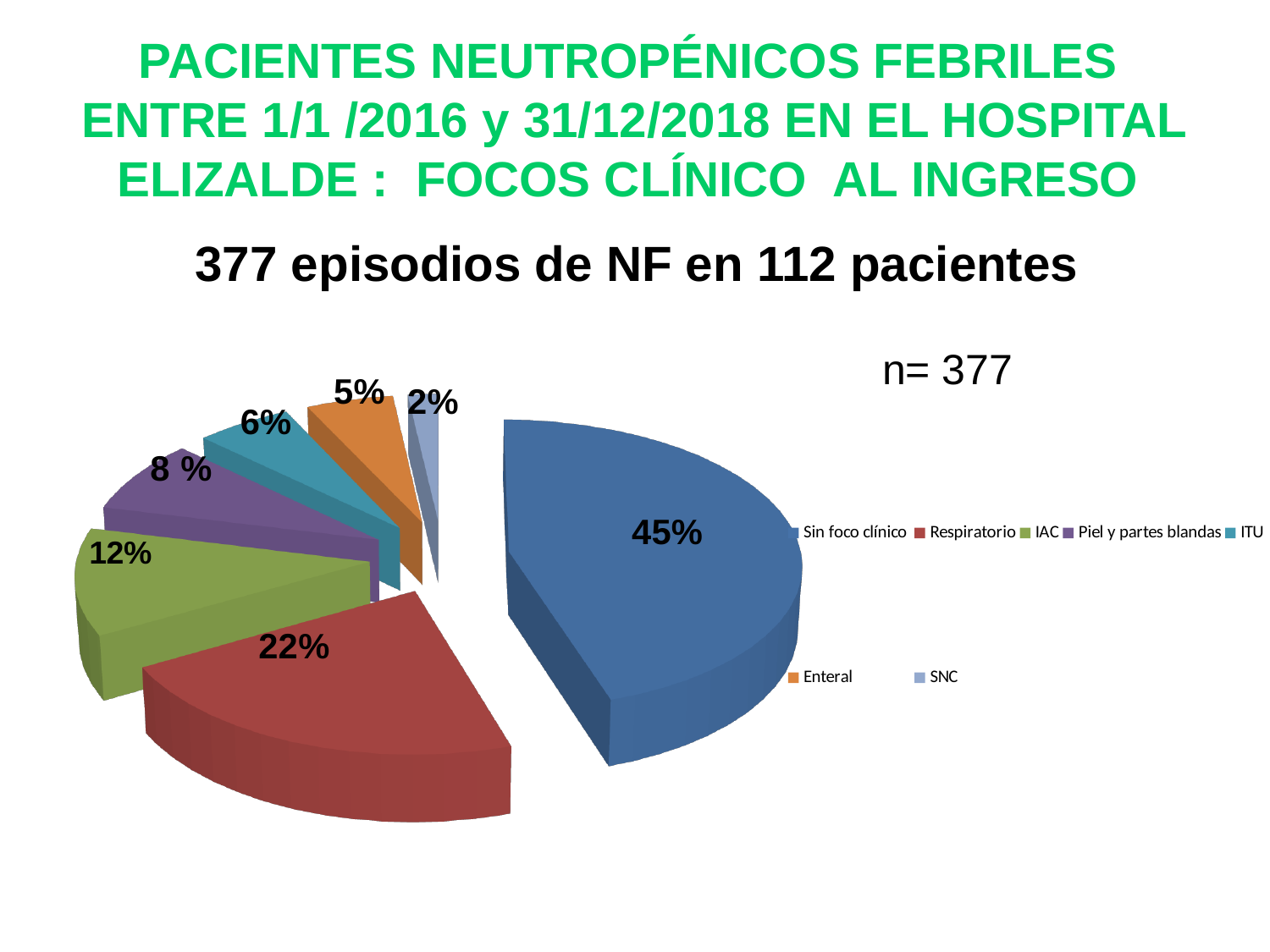

# PACIENTES NEUTROPÉNICOS FEBRILES  ENTRE 1/1 /2016 y 31/12/2018 EN EL HOSPITAL ELIZALDE :  FOCOS CLÍNICO  AL INGRESO
          377 episodios de NF en 112 pacientes

[unsupported chart]

        n= 377